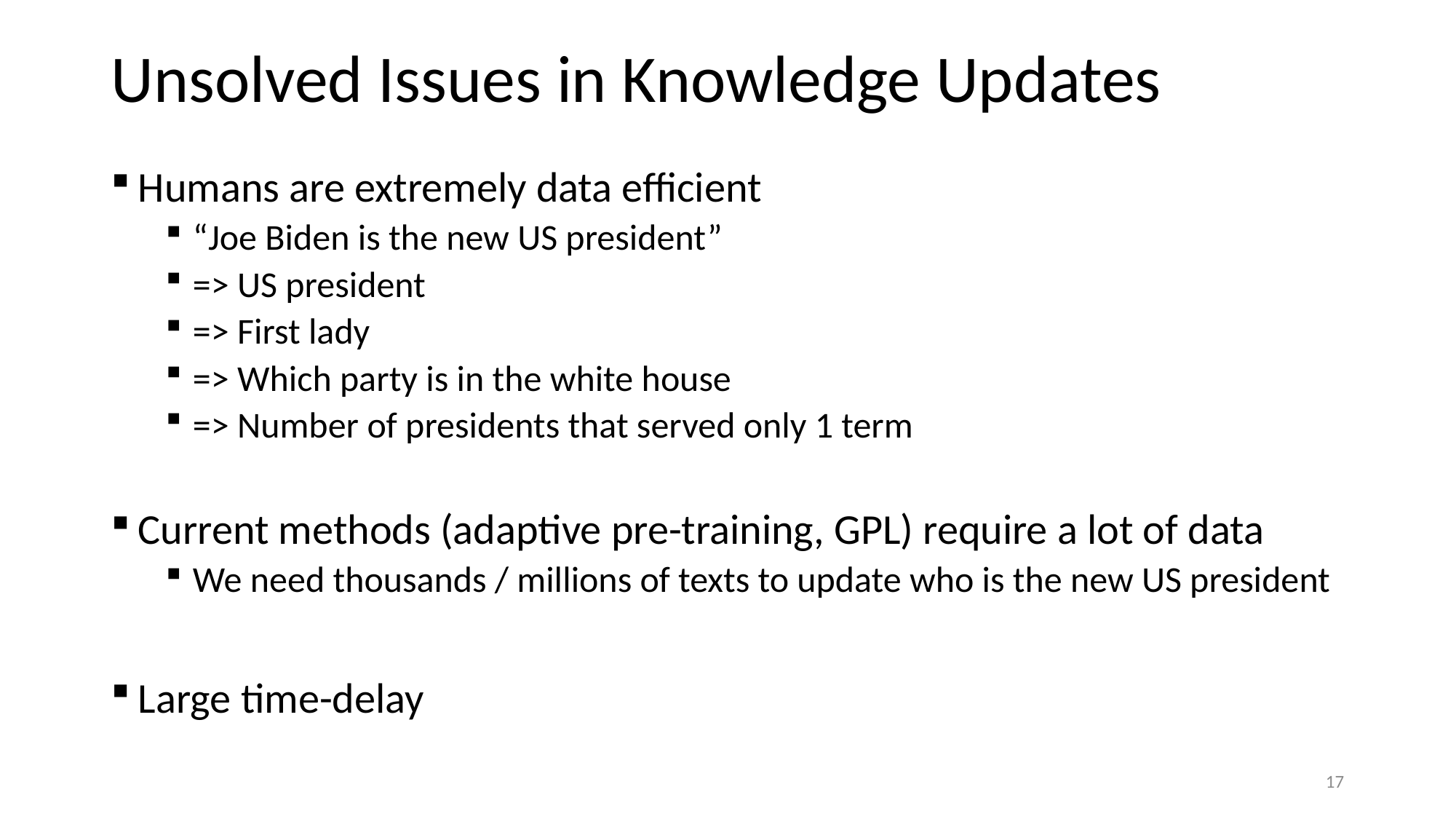

# Unsolved Issues in Knowledge Updates
Humans are extremely data efficient
“Joe Biden is the new US president”
=> US president
=> First lady
=> Which party is in the white house
=> Number of presidents that served only 1 term

Current methods (adaptive pre-training, GPL) require a lot of data
We need thousands / millions of texts to update who is the new US president

Large time-delay
17